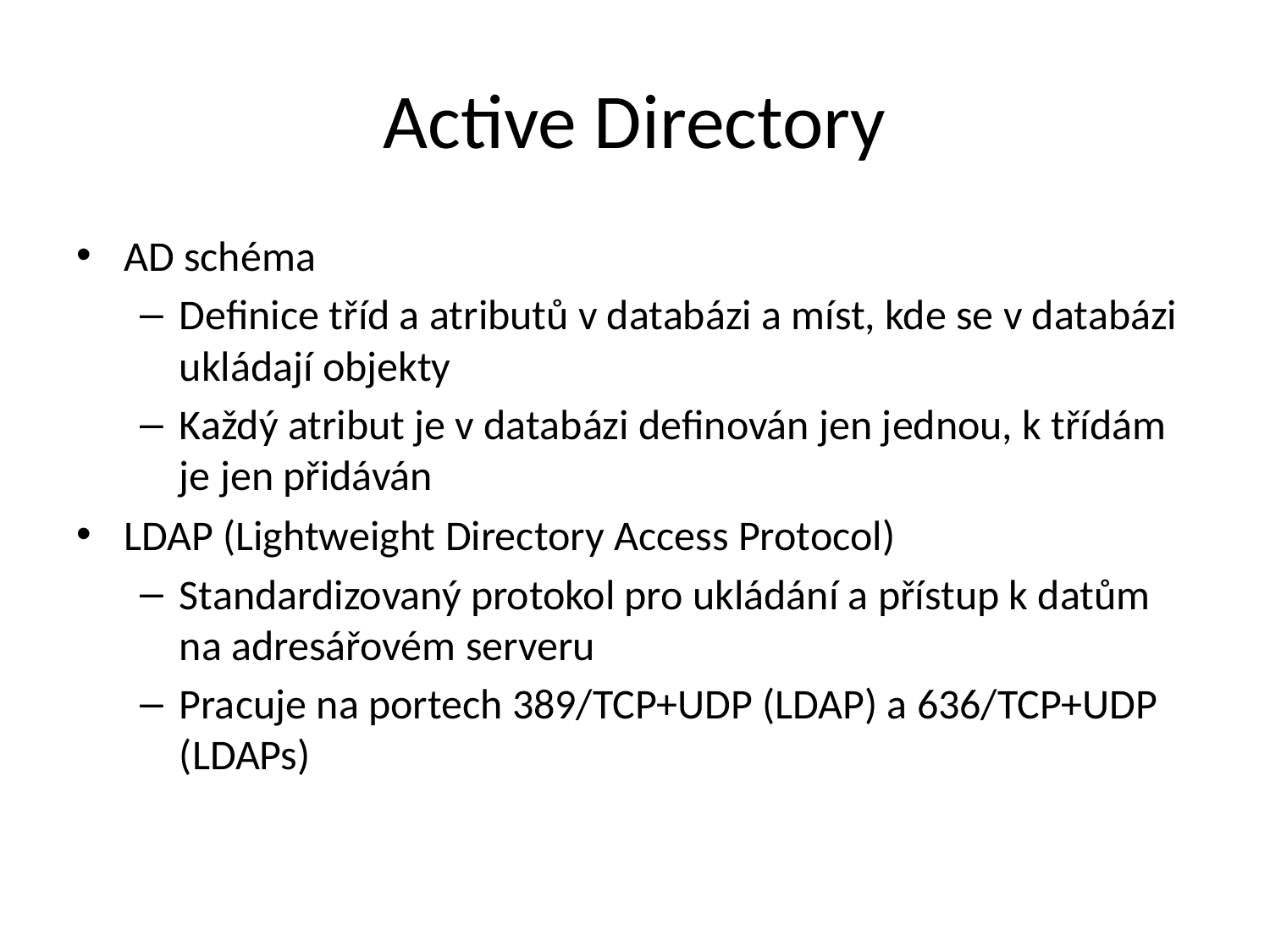

# Active Directory
AD schéma
Definice tříd a atributů v databázi a míst, kde se v databázi ukládají objekty
Každý atribut je v databázi definován jen jednou, k třídám je jen přidáván
LDAP (Lightweight Directory Access Protocol)
Standardizovaný protokol pro ukládání a přístup k datům na adresářovém serveru
Pracuje na portech 389/TCP+UDP (LDAP) a 636/TCP+UDP (LDAPs)